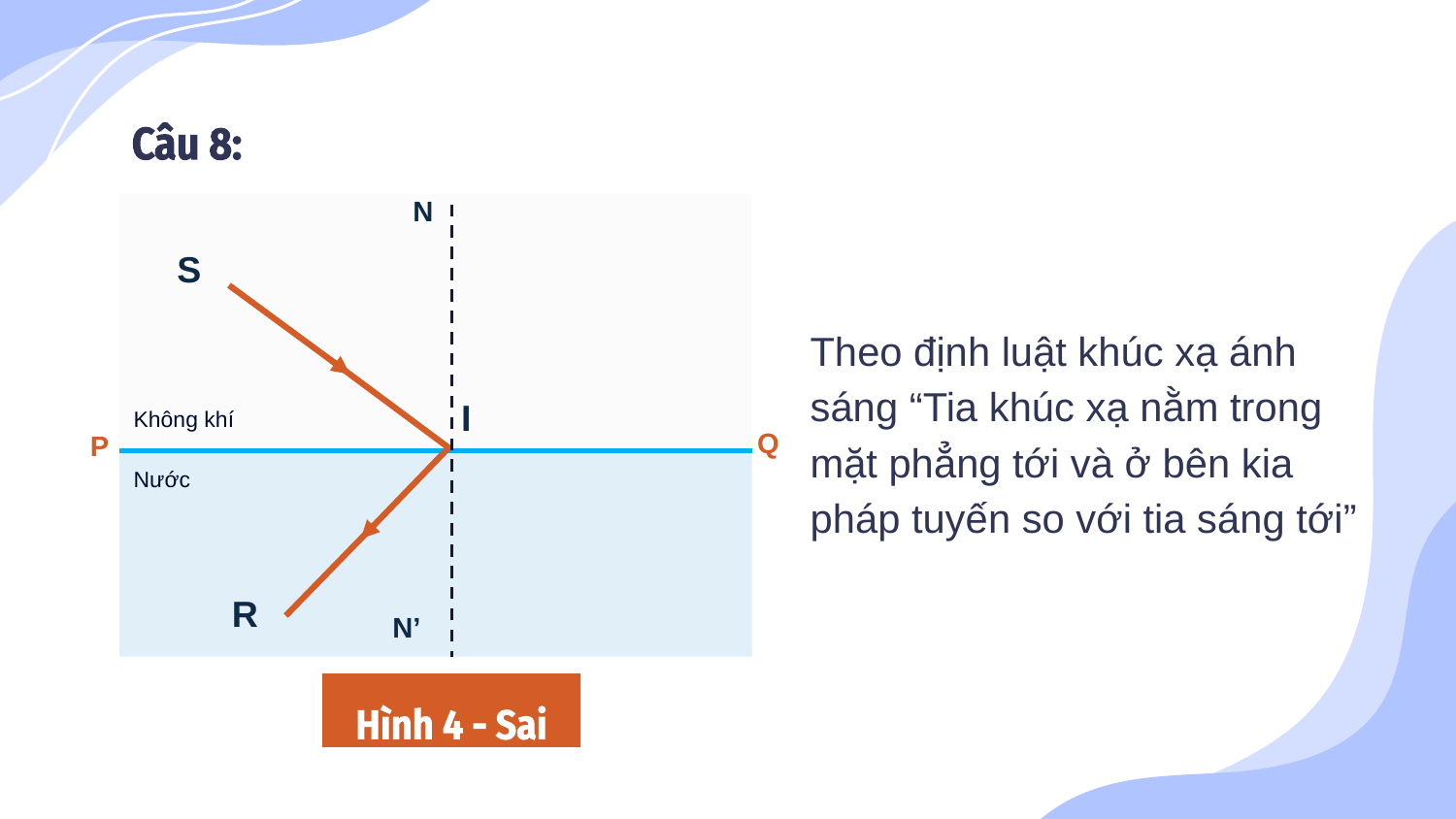

# Câu 8:
N

S
I
Không khí
Q
P
Nước
R
N’
Theo định luật khúc xạ ánh sáng “Tia khúc xạ nằm trong mặt phẳng tới và ở bên kia pháp tuyến so với tia sáng tới”

Hình 4 - Sai